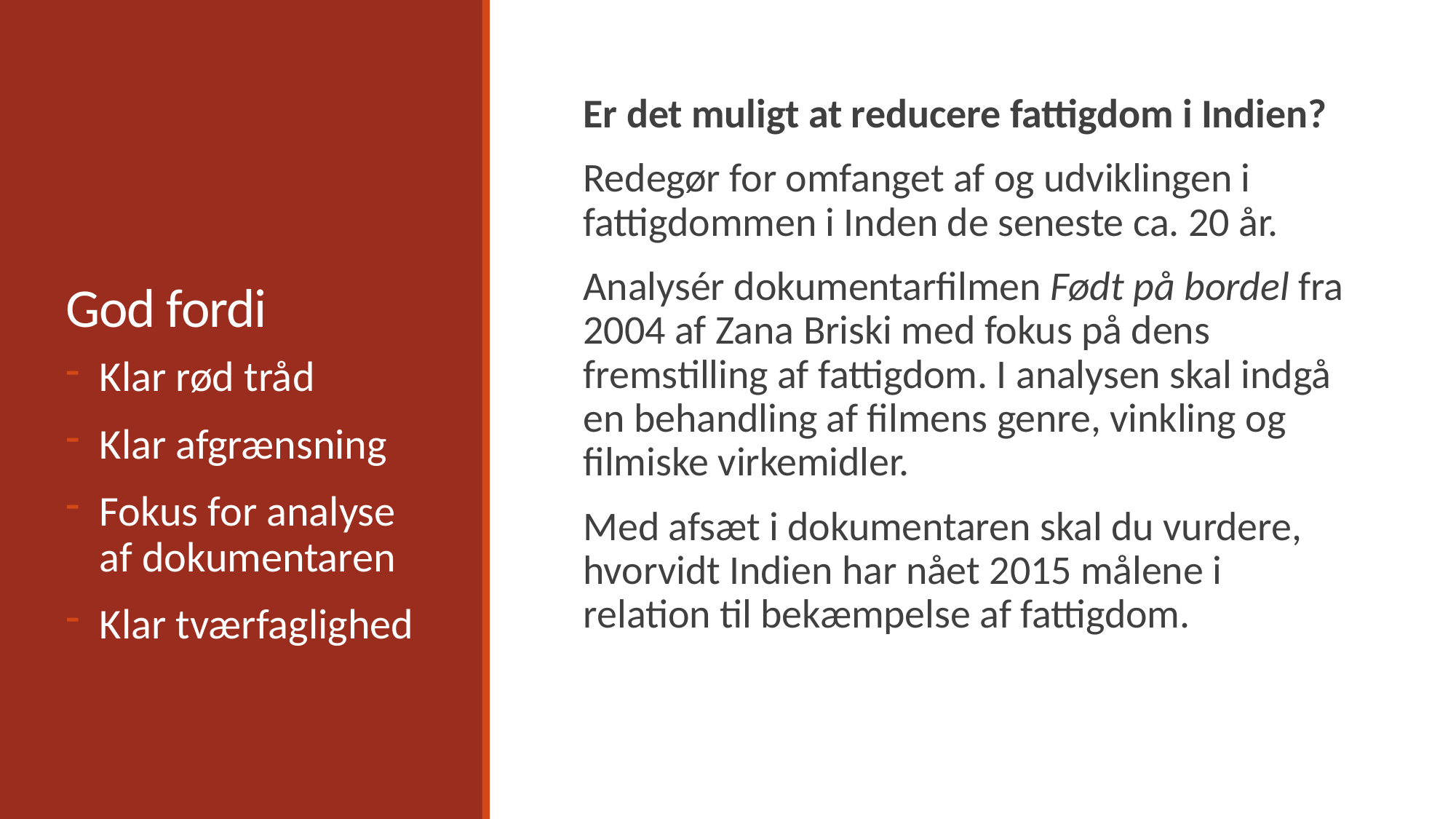

# God fordi
Er det muligt at reducere fattigdom i Indien?
Redegør for omfanget af og udviklingen i fattigdommen i Inden de seneste ca. 20 år.
Analysér dokumentarfilmen Født på bordel fra 2004 af Zana Briski med fokus på dens fremstilling af fattigdom. I analysen skal indgå en behandling af filmens genre, vinkling og filmiske virkemidler.
Med afsæt i dokumentaren skal du vurdere, hvorvidt Indien har nået 2015 målene i relation til bekæmpelse af fattigdom.

Klar rød tråd
Klar afgrænsning
Fokus for analyse af dokumentaren
Klar tværfaglighed